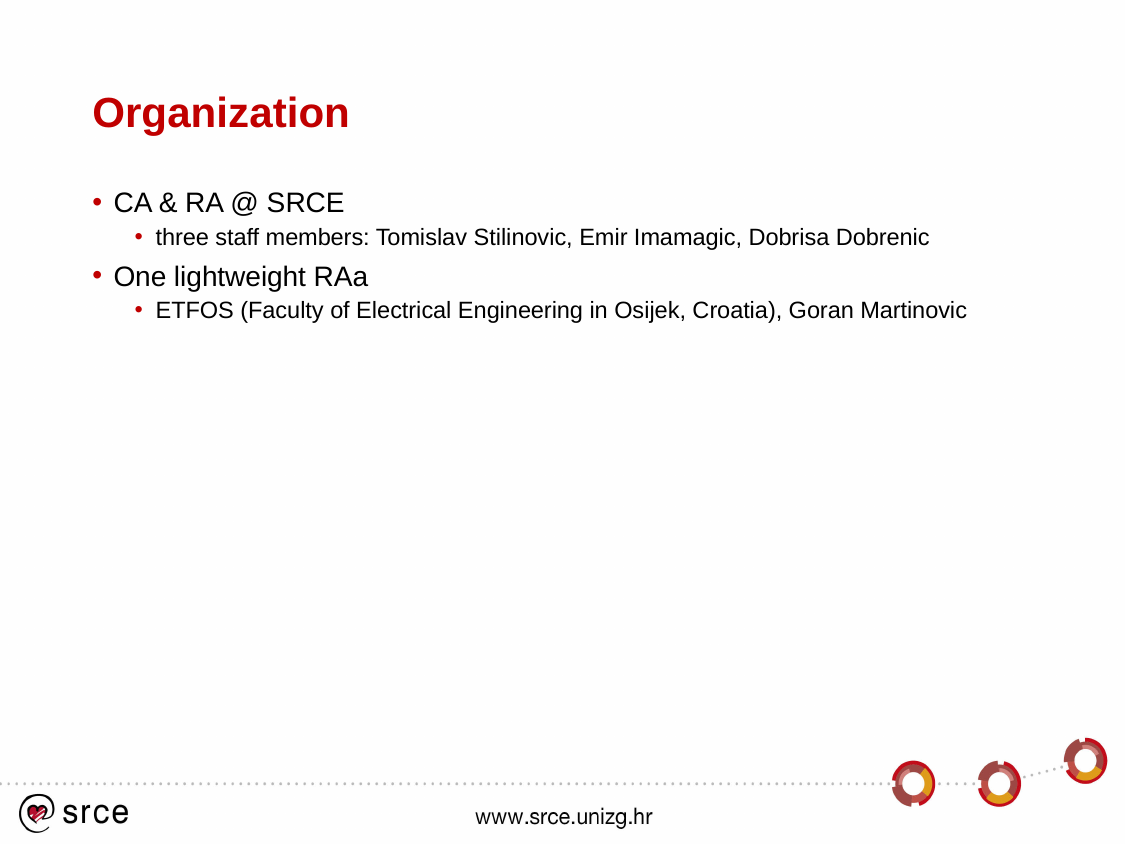

# Organization
CA & RA @ SRCE
three staff members: Tomislav Stilinovic, Emir Imamagic, Dobrisa Dobrenic
One lightweight RAa
ETFOS (Faculty of Electrical Engineering in Osijek, Croatia), Goran Martinovic